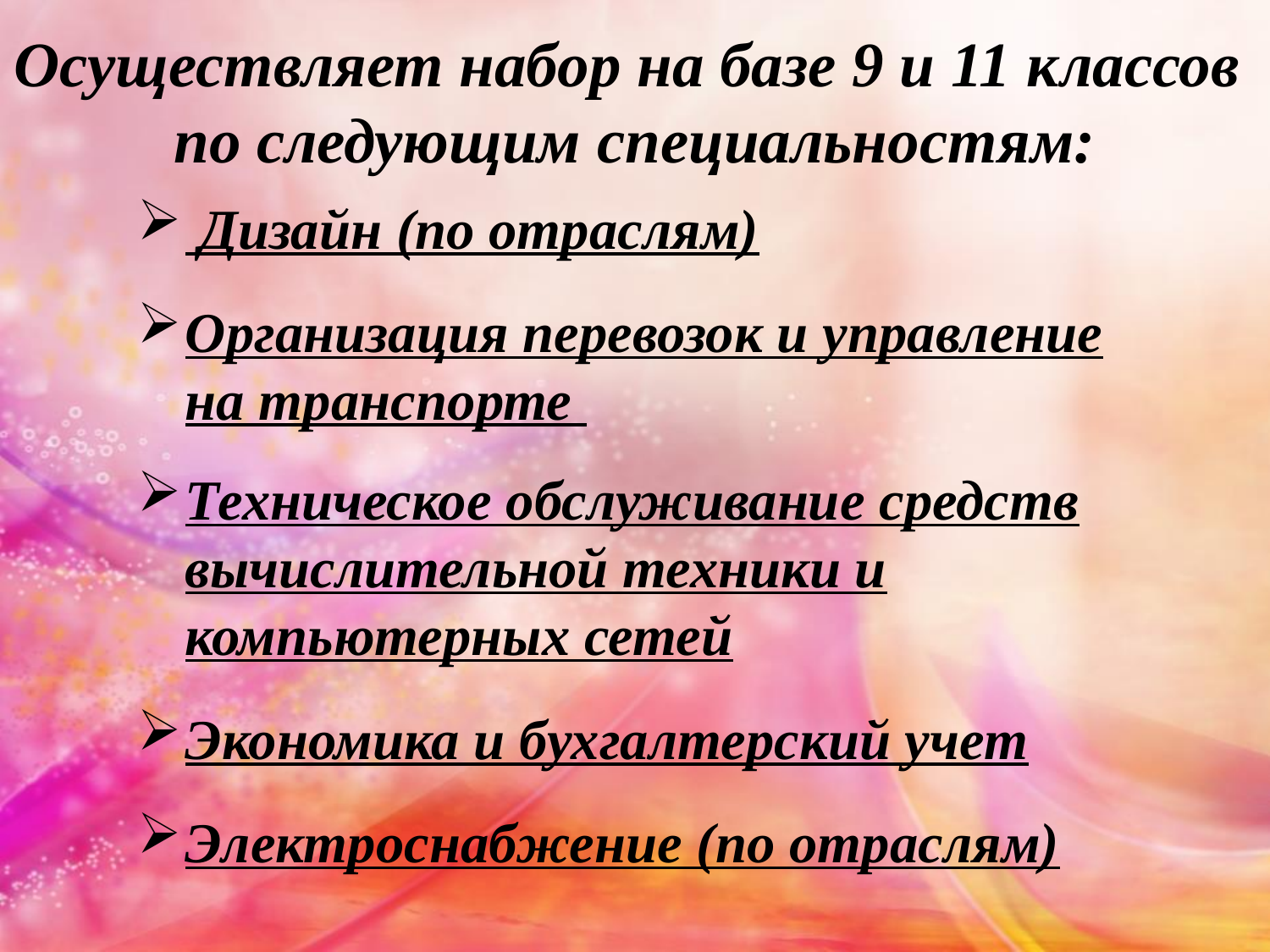

# Осуществляет набор на базе 9 и 11 классов по следующим специальностям:
 Дизайн (по отраслям)

Организация перевозок и управление на транспорте
Техническое обслуживание средств вычислительной техники и компьютерных сетей

Экономика и бухгалтерский учет

Электроснабжение (по отраслям)